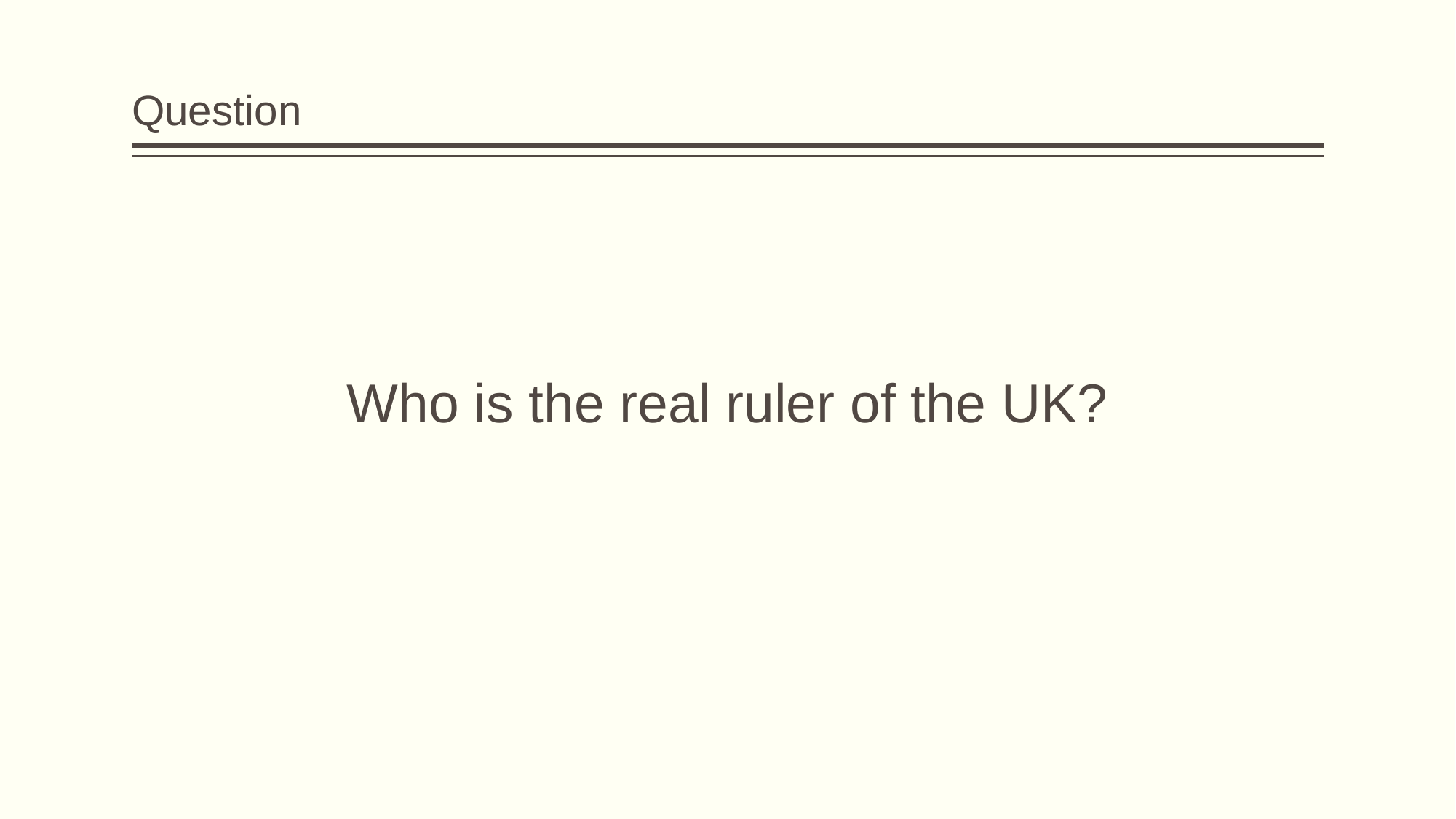

# Question

Who is the real ruler of the UK?